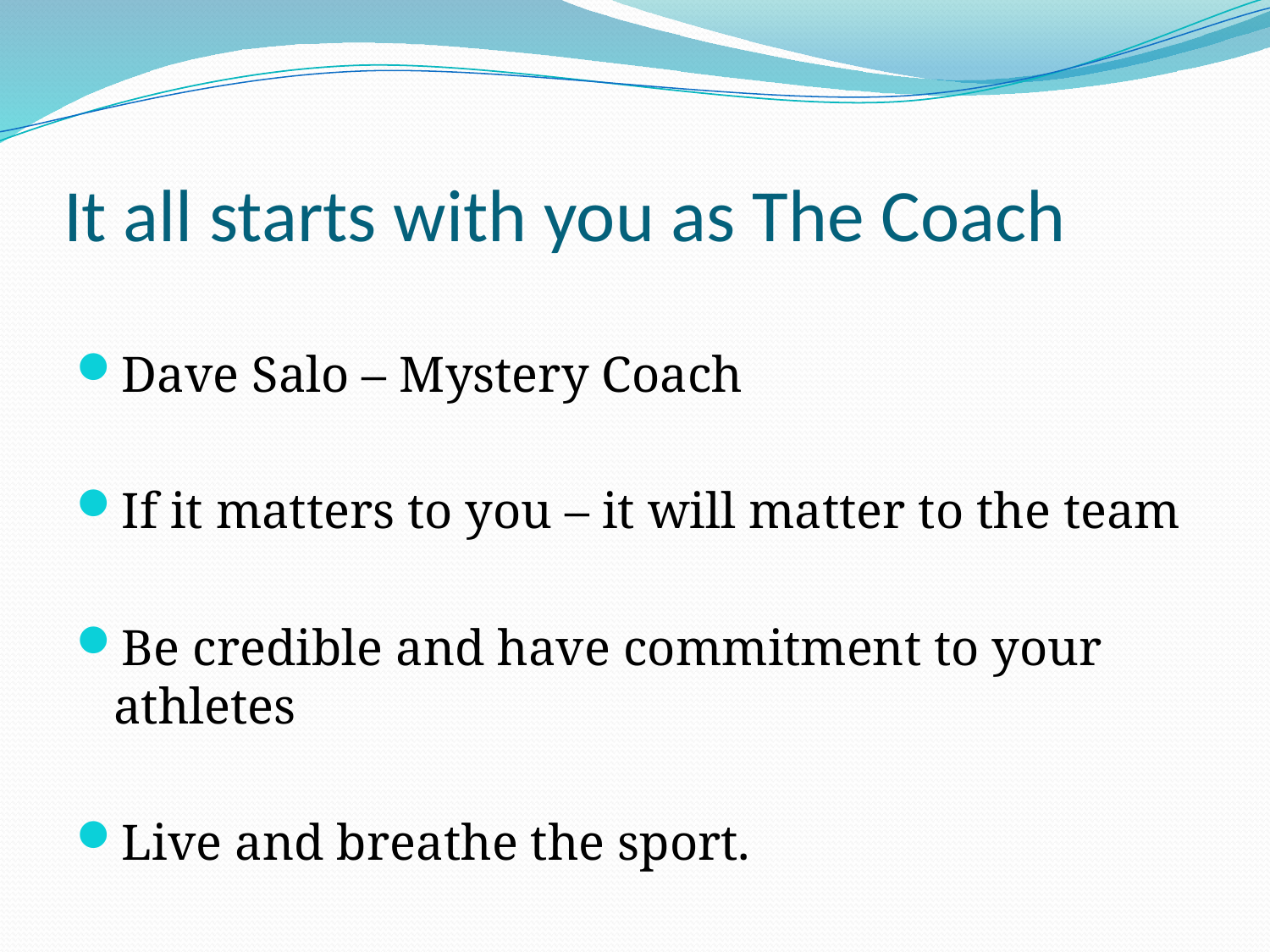

# It all starts with you as The Coach

Dave Salo – Mystery Coach

If it matters to you – it will matter to the team

Be credible and have commitment to your athletes

Live and breathe the sport.